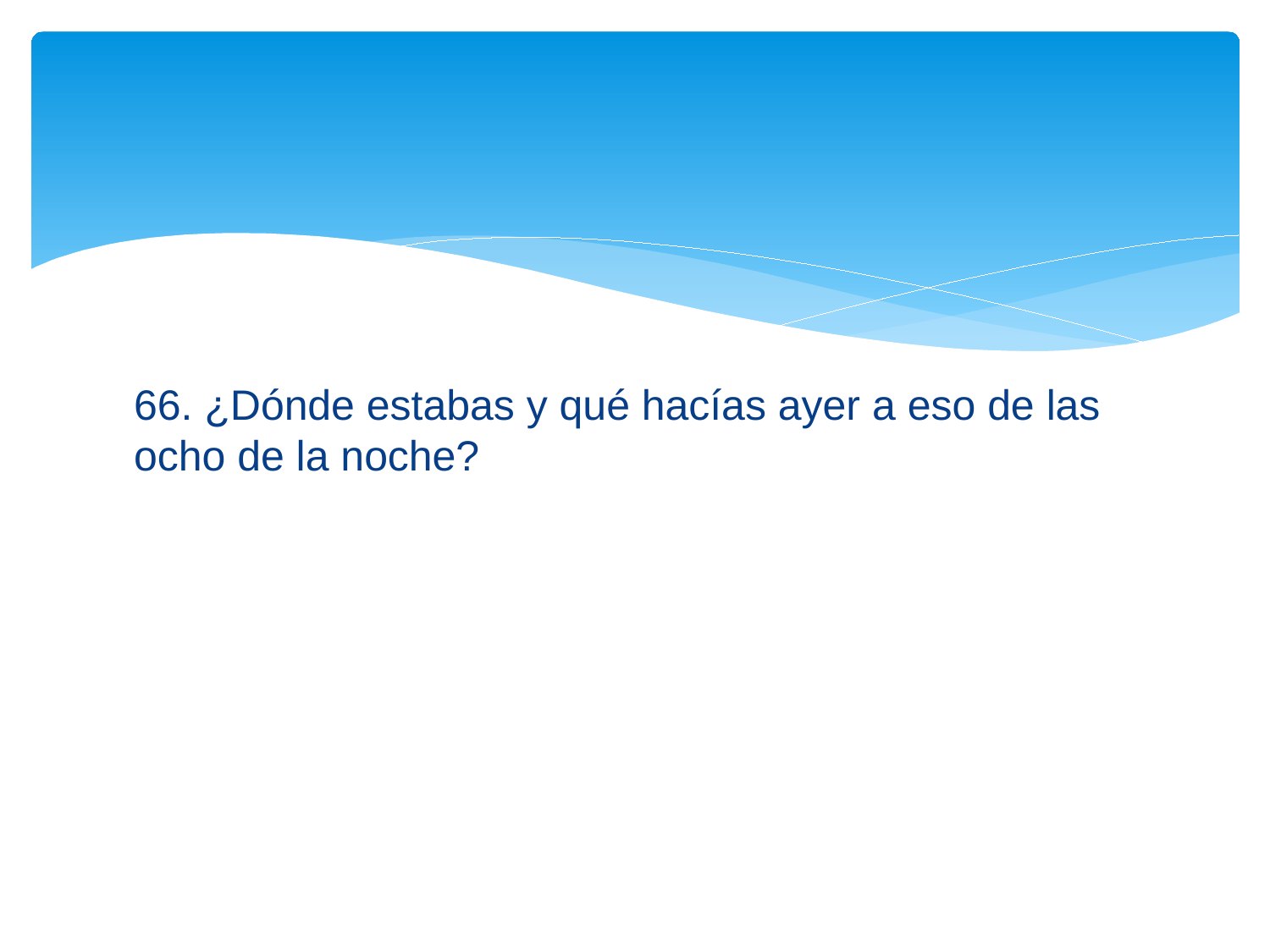

#
66. ¿Dónde estabas y qué hacías ayer a eso de las ocho de la noche?